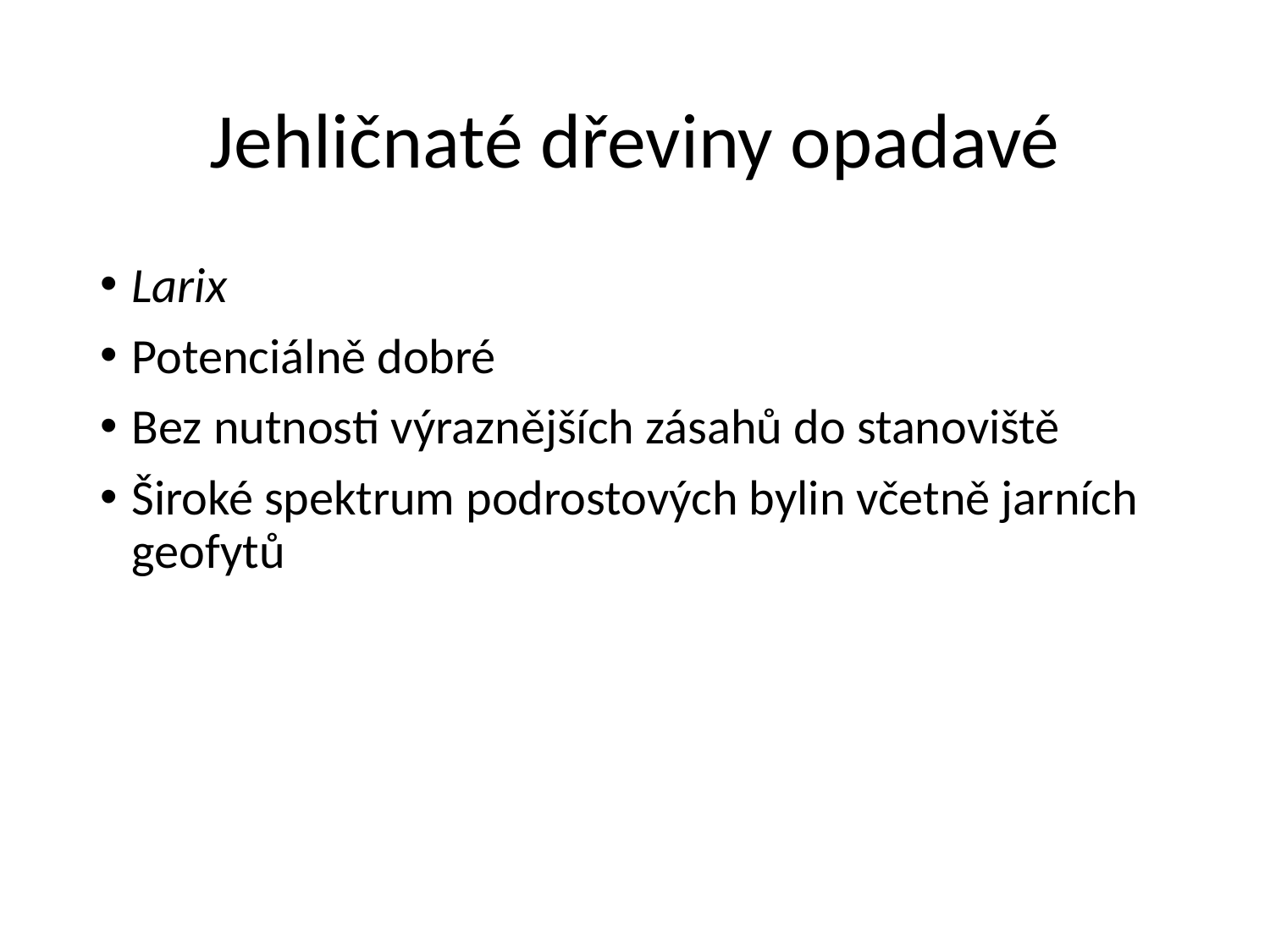

# Jehličnaté dřeviny opadavé
Larix
Potenciálně dobré
Bez nutnosti výraznějších zásahů do stanoviště
Široké spektrum podrostových bylin včetně jarních geofytů